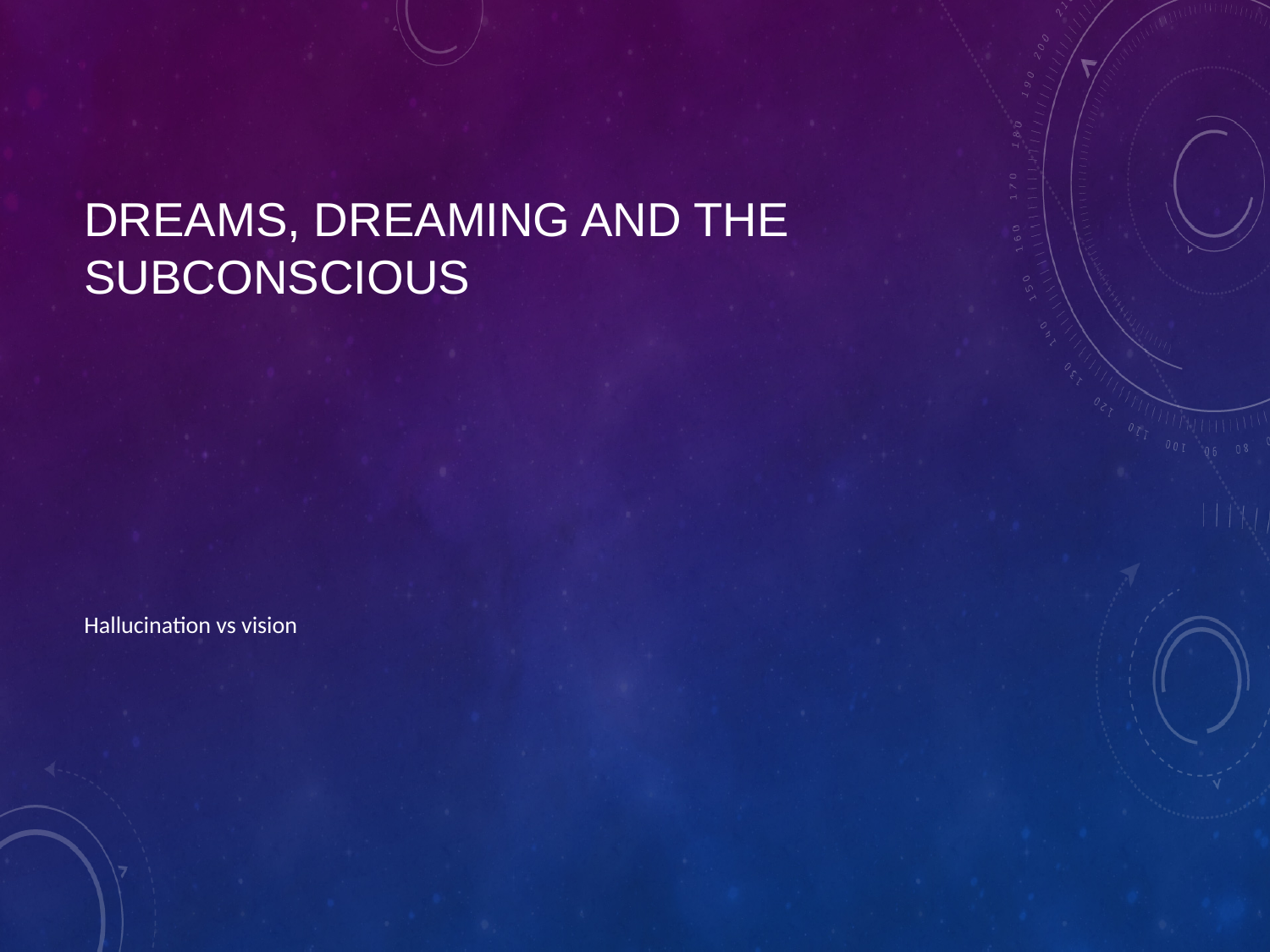

# Dreams, Dreaming and the Subconscious
Hallucination vs vision